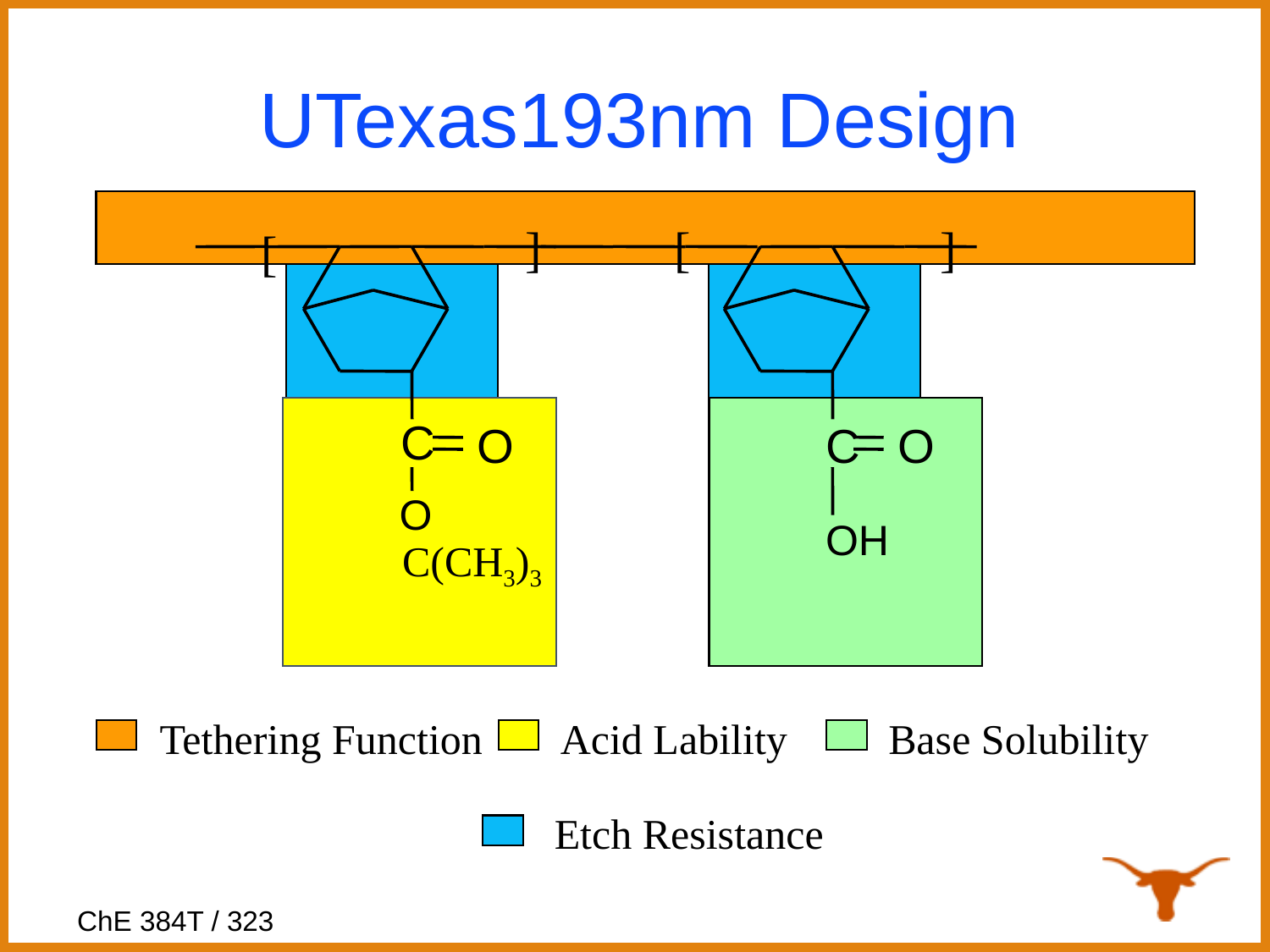

UTexas193nm Design

]
[
]
[

C
O
C
O

O
OH
C(CH3)3
Tethering Function
Acid Lability
Base Solubility

Etch Resistance